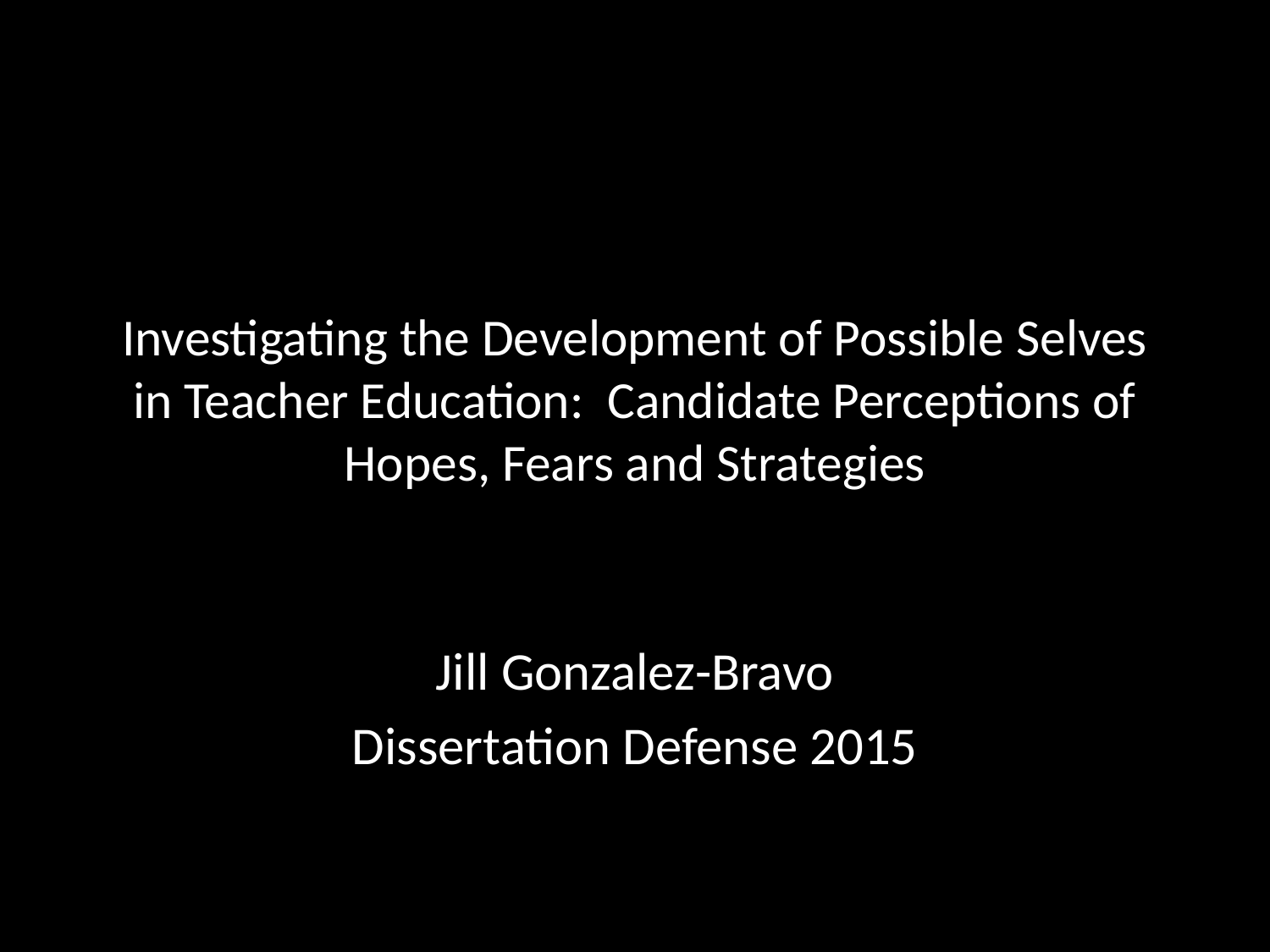

# Investigating the Development of Possible Selves in Teacher Education:  Candidate Perceptions of Hopes, Fears and Strategies
Jill Gonzalez-Bravo
Dissertation Defense 2015